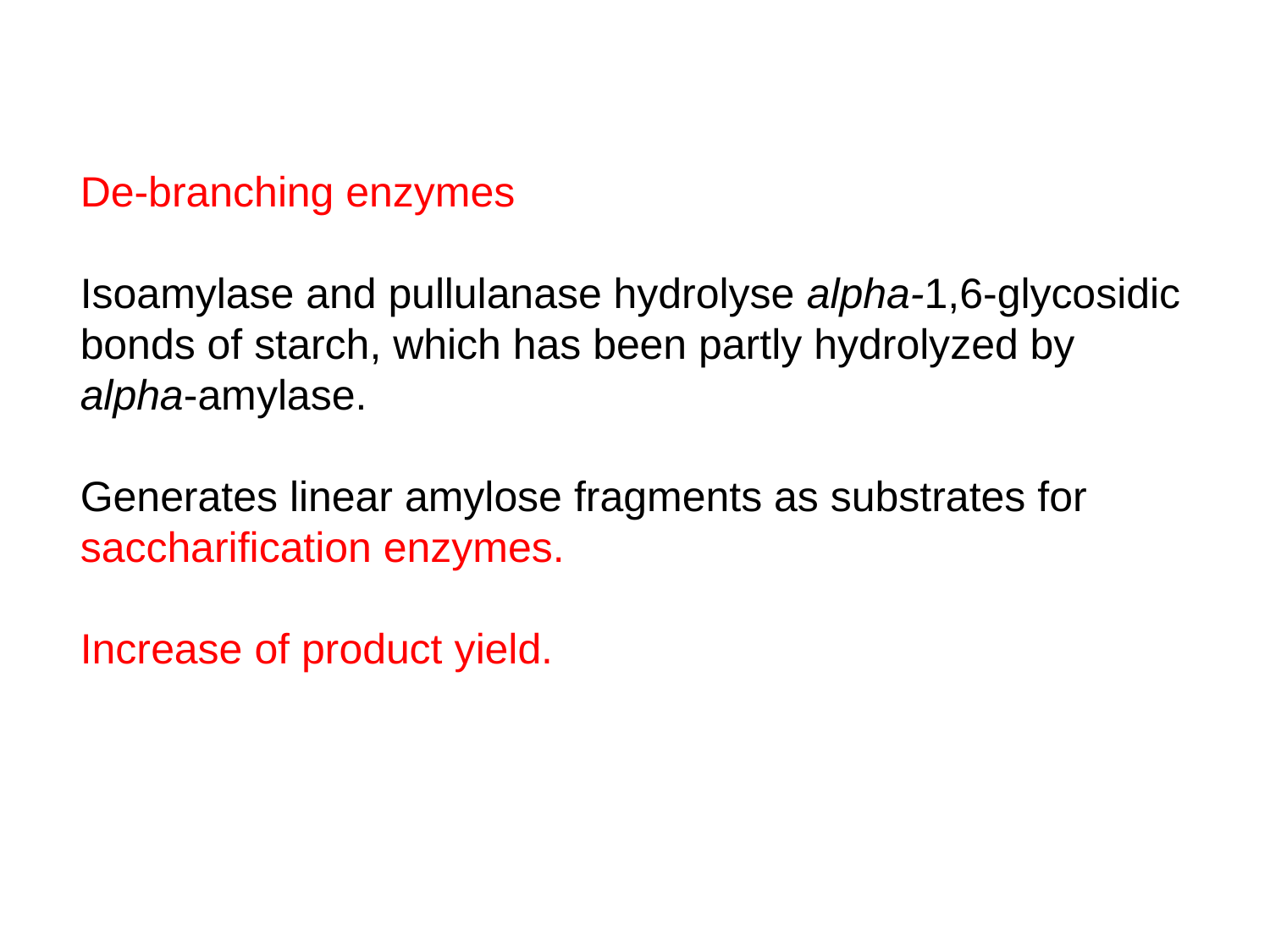

De-branching enzymes

Isoamylase and pullulanase hydrolyse alpha-1,6-glycosidic bonds of starch, which has been partly hydrolyzed by alpha-amylase.

Generates linear amylose fragments as substrates for
saccharification enzymes.

Increase of product yield.